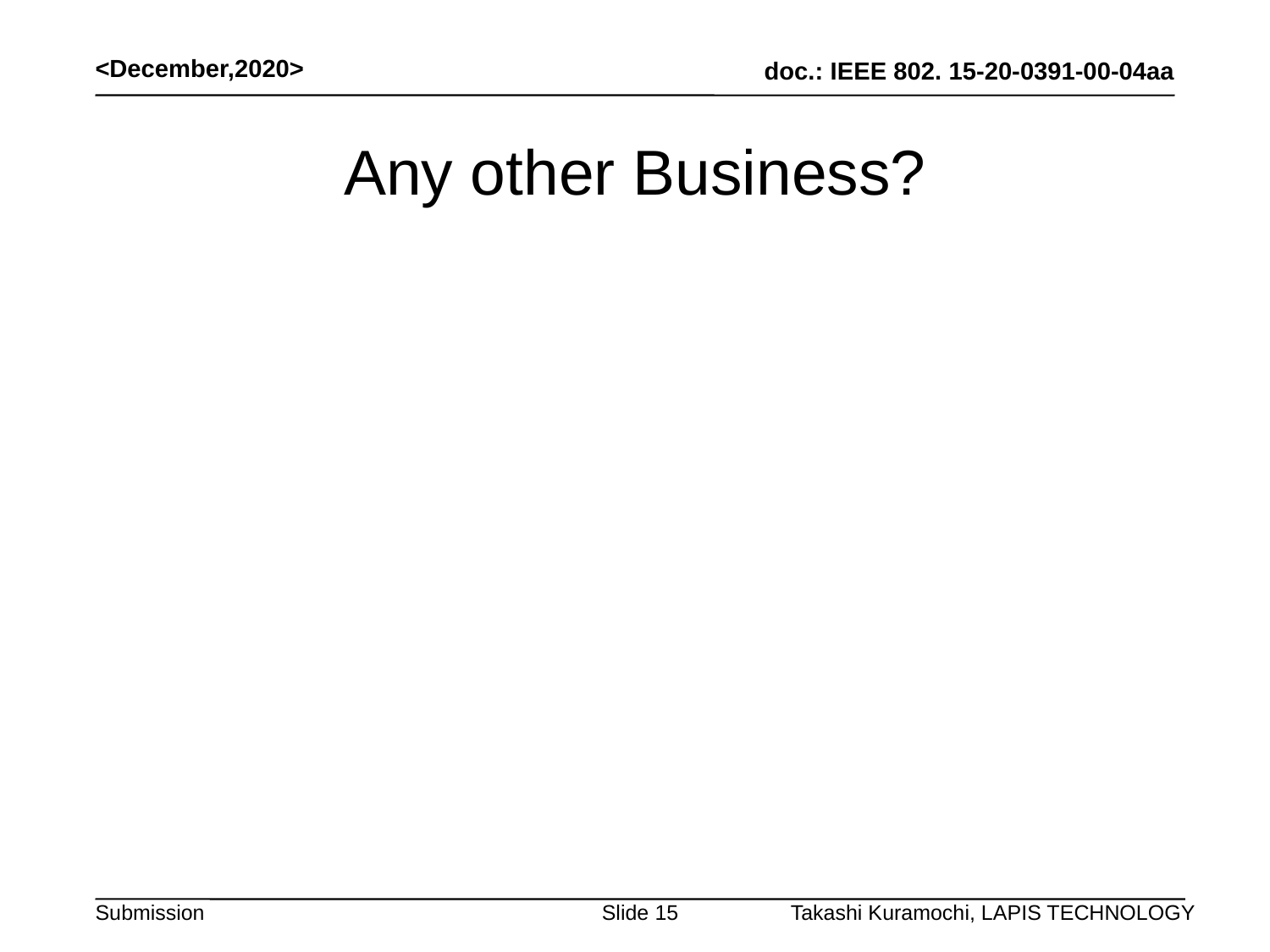

<December,2020>
# Any other Business?
Takashi Kuramochi, LAPIS TECHNOLOGY
Slide 15